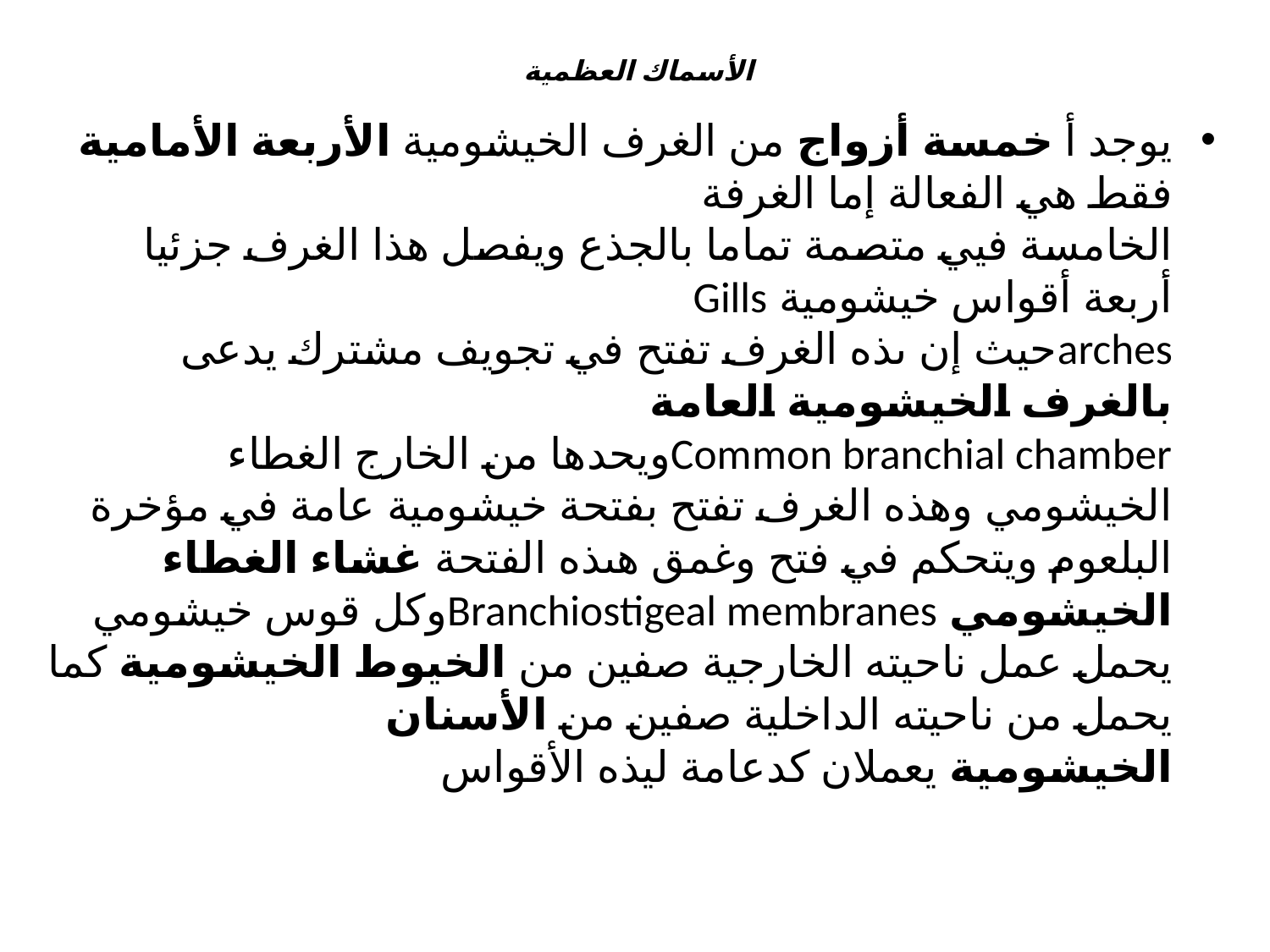

# الأسماك العظمية
يوجد أ خمسة أزواج من الغرف الخيشومية الأربعة الأمامية فقط هي الفعالة إما الغرفة
الخامسة فيي متصمة تماما بالجذع ويفصل هذا الغرف جزئيا أربعة أقواس خيشومية Gills
archesحيث إن ىذه الغرف تفتح في تجويف مشترك يدعى بالغرف الخيشومية العامة
Common branchial chamberويحدها من الخارج الغطاء الخيشومي وهذه الغرف تفتح بفتحة خيشومية عامة في مؤخرة البلعوم ويتحكم في فتح وغمق هىذه الفتحة غشاء الغطاء
الخيشومي Branchiostigeal membranesوكل قوس خيشومي يحمل عمل ناحيته الخارجية صفين من الخيوط الخيشومية كما يحمل من ناحيته الداخلية صفين من الأسنان
الخيشومية يعملان كدعامة ليذه الأقواس